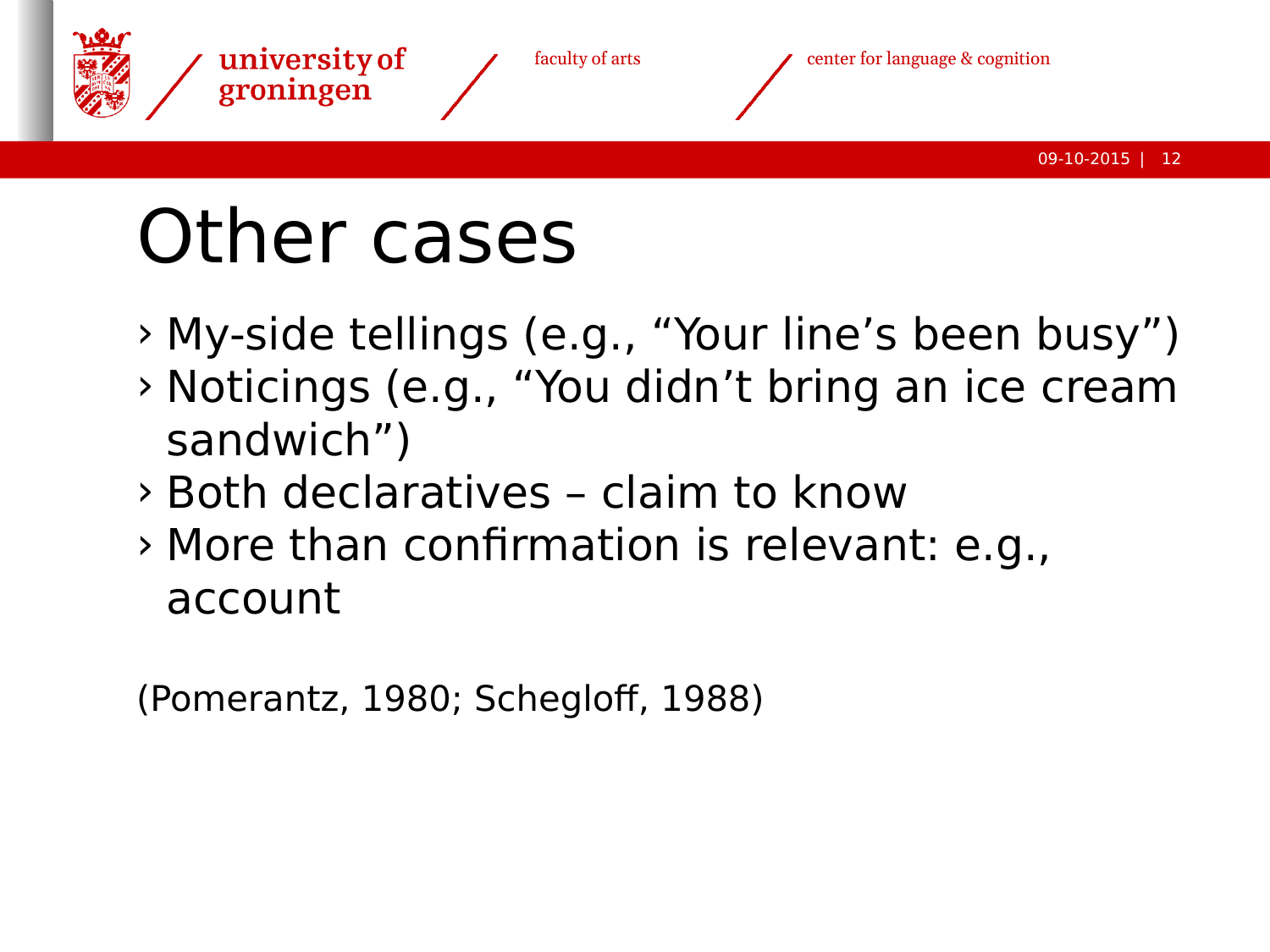

Other cases
My-side tellings (e.g., “Your line’s been busy”)
Noticings (e.g., “You didn’t bring an ice cream sandwich”)
Both declaratives – claim to know
More than confirmation is relevant: e.g., account

(Pomerantz, 1980; Schegloff, 1988)